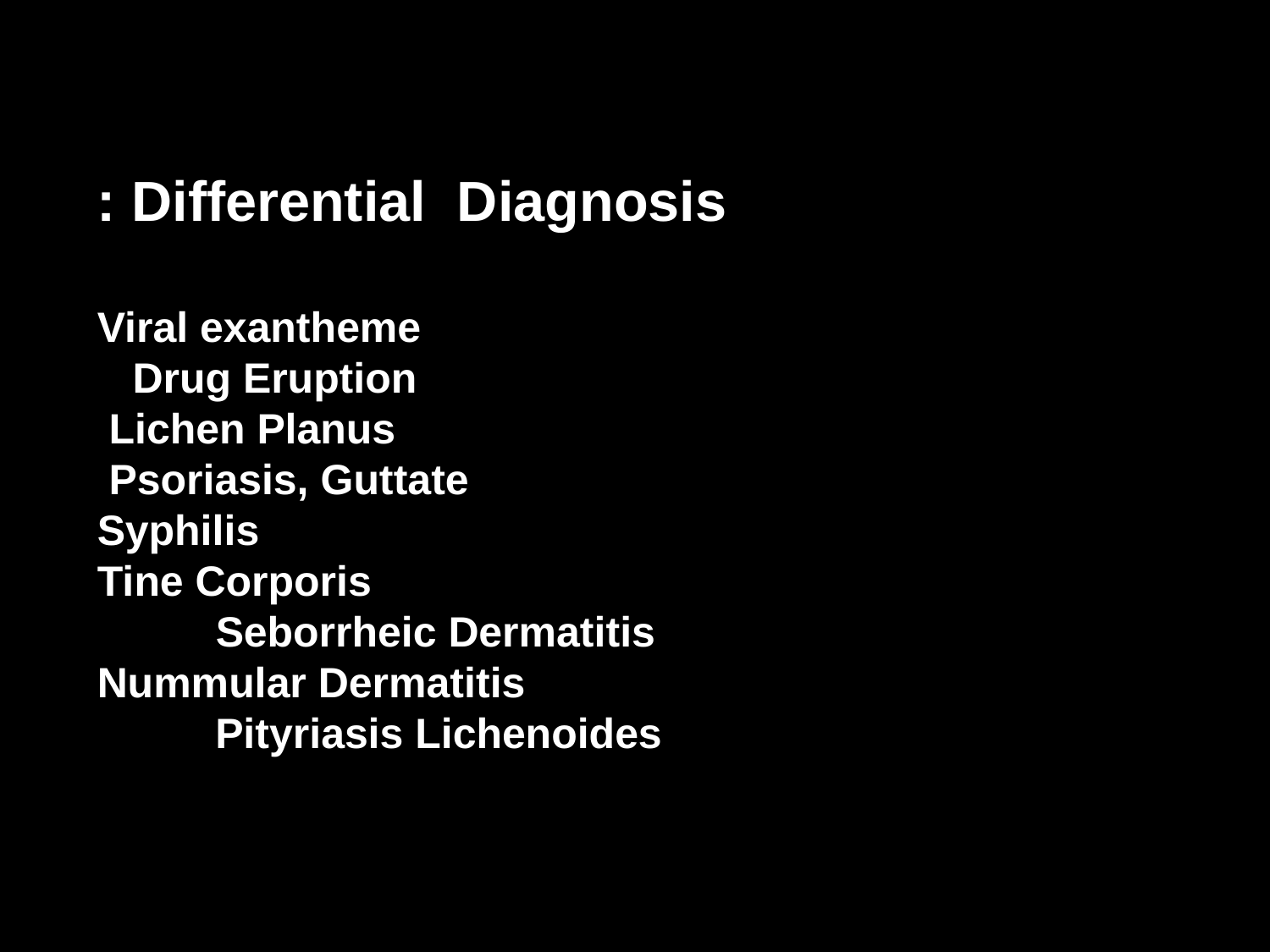

Differential  Diagnosis :

          Viral exantheme
          Drug Eruption
          Lichen Planus
          Psoriasis, Guttate
          Syphilis
          Tine Corporis
          Seborrheic Dermatitis
          Nummular Dermatitis
          Pityriasis Lichenoides